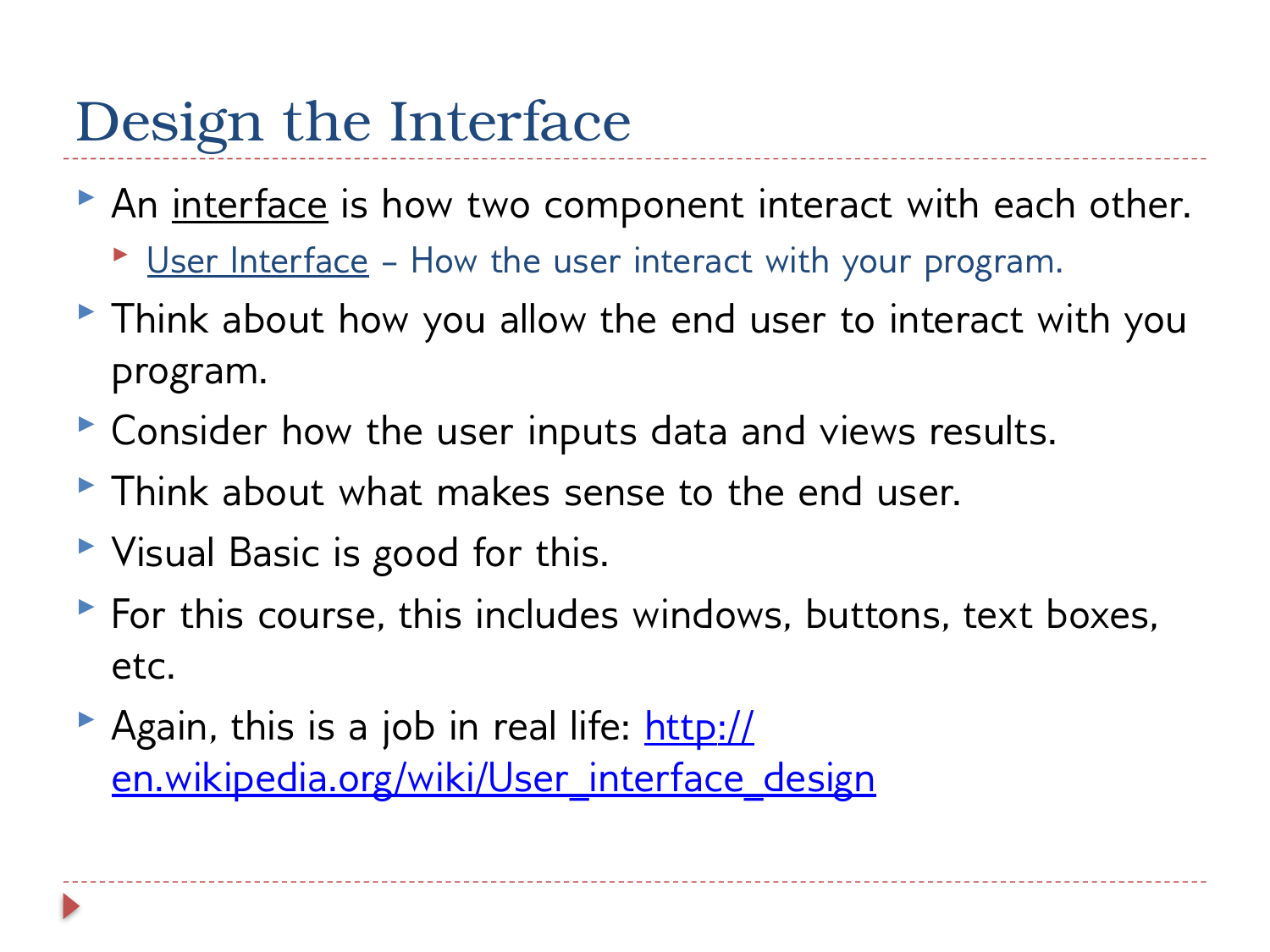

# Design the Interface
An interface is how two component interact with each other.
User Interface – How the user interact with your program.
Think about how you allow the end user to interact with you program.
Consider how the user inputs data and views results.
Think about what makes sense to the end user.
Visual Basic is good for this.
For this course, this includes windows, buttons, text boxes, etc.
Again, this is a job in real life: http://en.wikipedia.org/wiki/User_interface_design